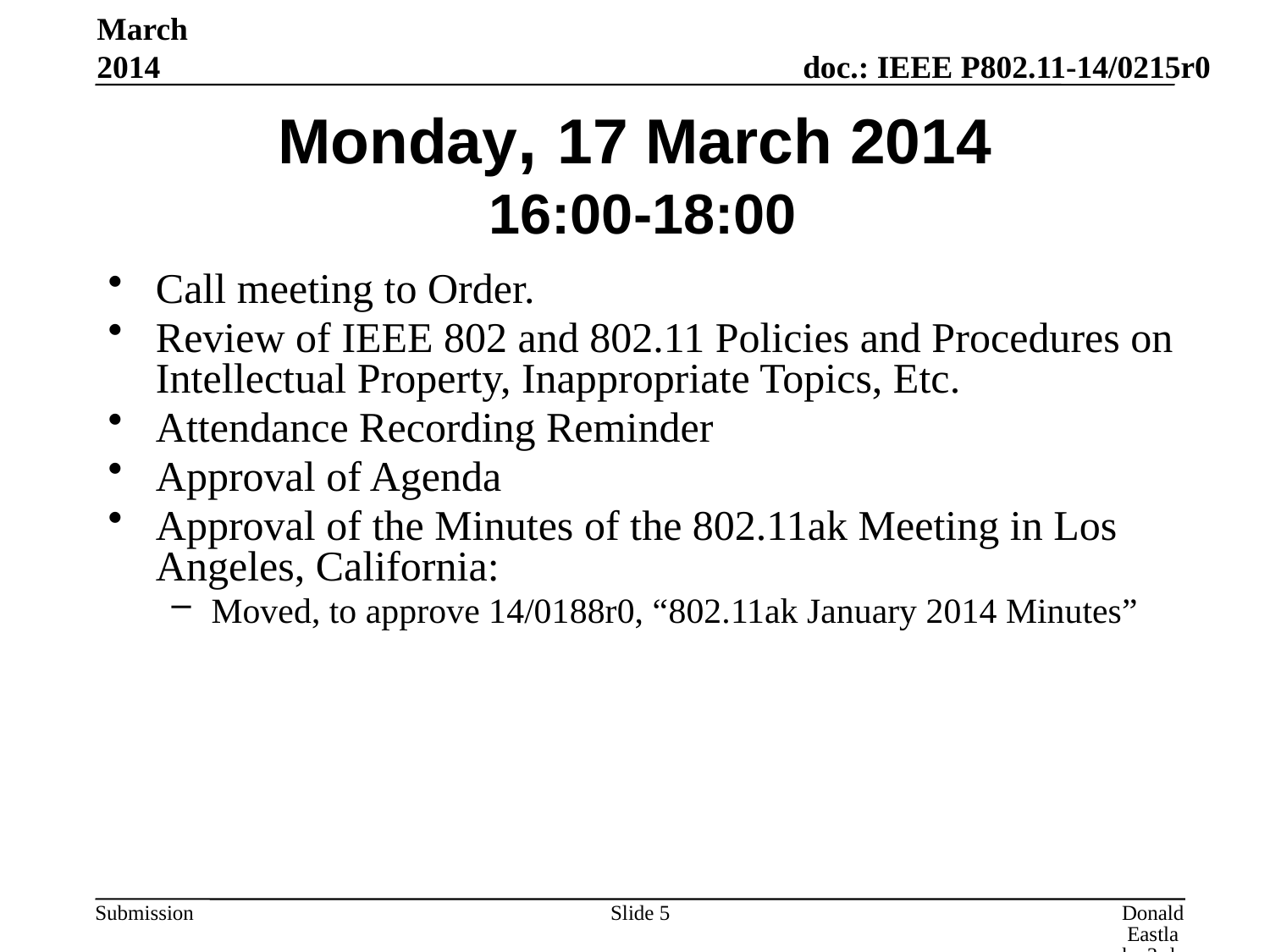

March 2014
# Monday, 17 March 2014 16:00-18:00
Call meeting to Order.
Review of IEEE 802 and 802.11 Policies and Procedures on Intellectual Property, Inappropriate Topics, Etc.
Attendance Recording Reminder
Approval of Agenda
Approval of the Minutes of the 802.11ak Meeting in Los Angeles, California:
Moved, to approve 14/0188r0, “802.11ak January 2014 Minutes”
Slide 5
Donald Eastlake 3rd, Huawei Technologies